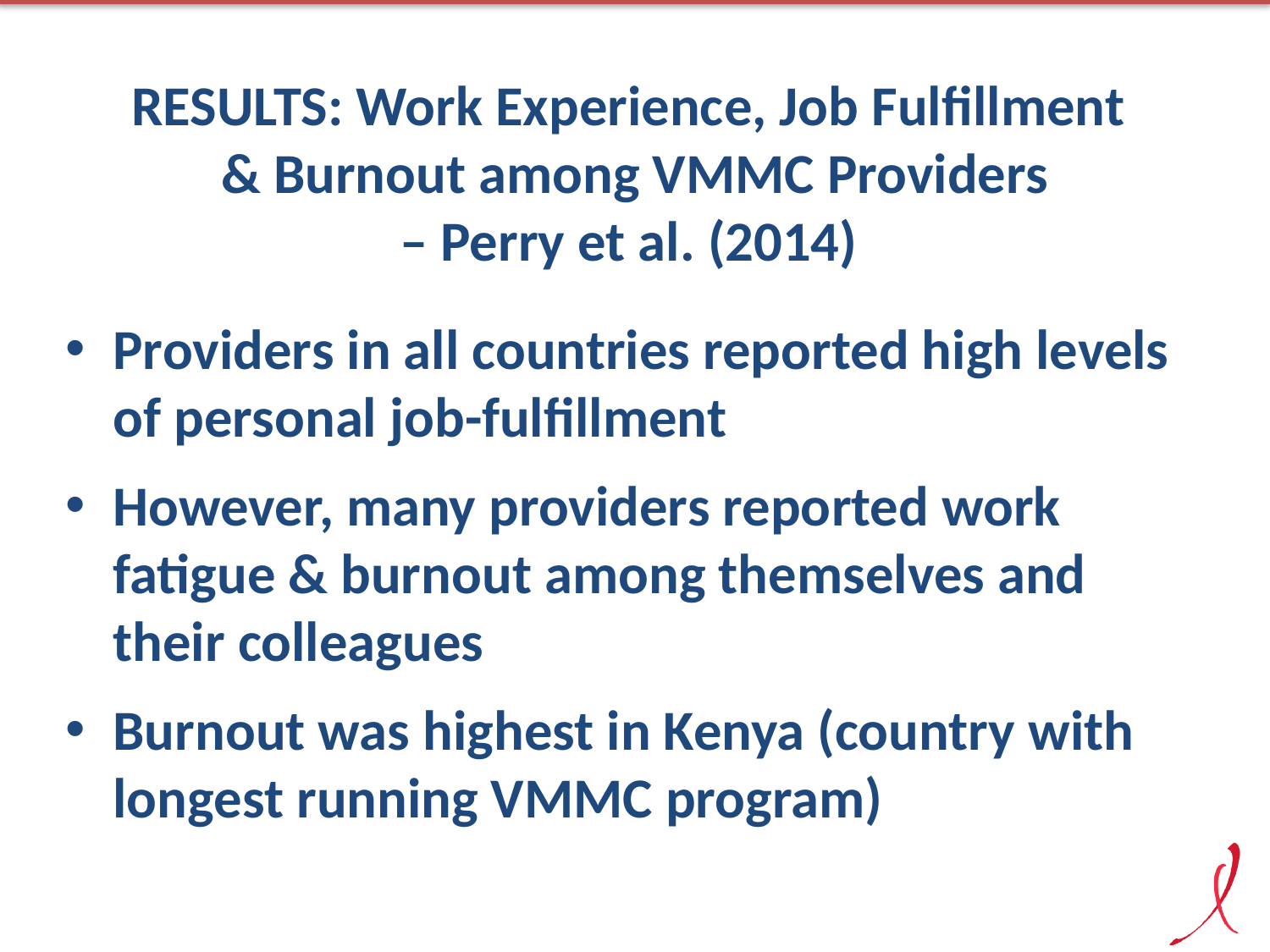

RESULTS: Work Experience, Job Fulfillment
& Burnout among VMMC Providers
 – Perry et al. (2014)
Providers in all countries reported high levels of personal job-fulfillment
However, many providers reported work fatigue & burnout among themselves and their colleagues
Burnout was highest in Kenya (country with longest running VMMC program)